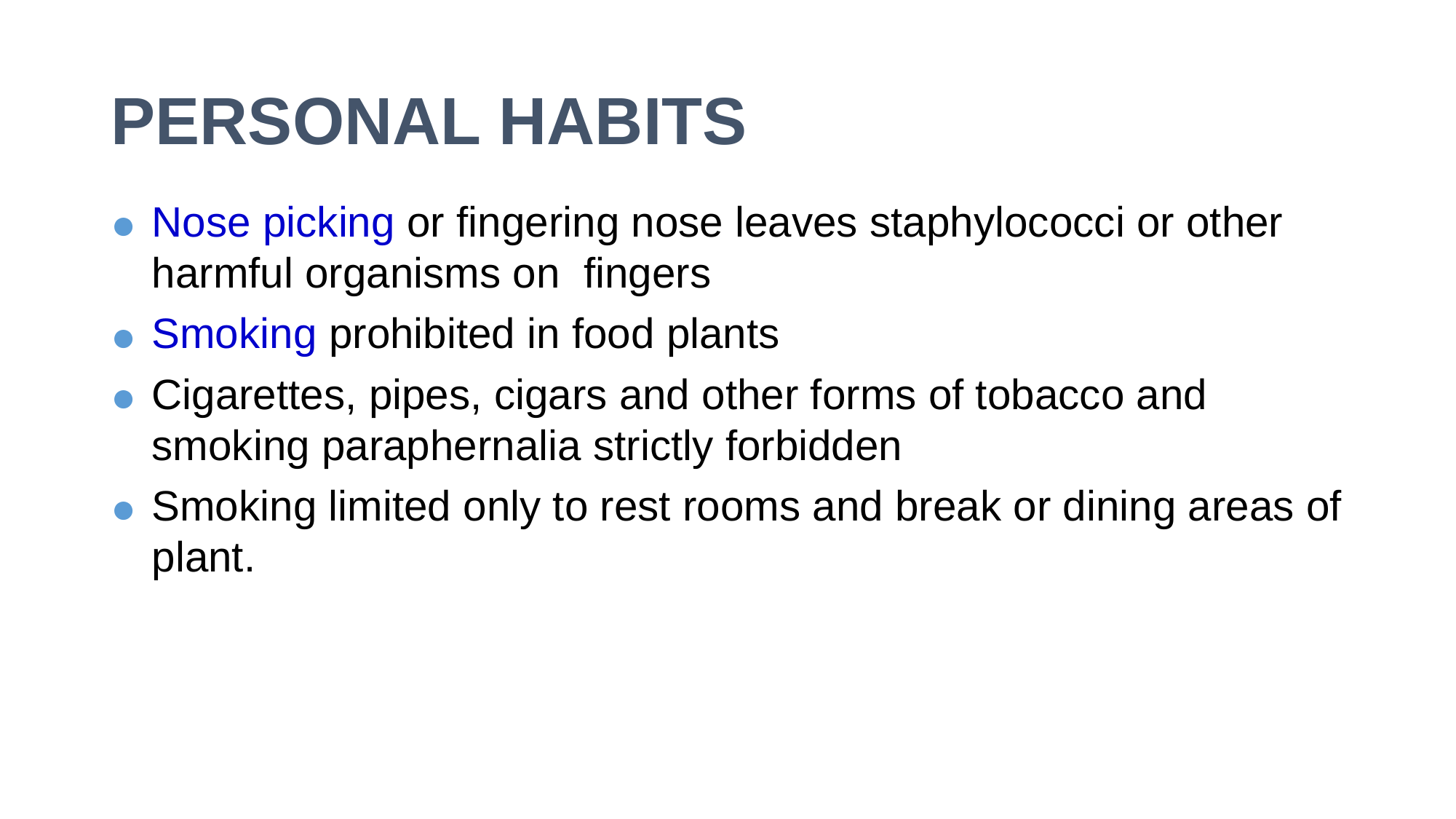

# PERSONAL HABITS
Nose picking or fingering nose leaves staphylococci or other harmful organisms on  fingers
Smoking prohibited in food plants
Cigarettes, pipes, cigars and other forms of tobacco and smoking paraphernalia strictly forbidden
Smoking limited only to rest rooms and break or dining areas of plant.